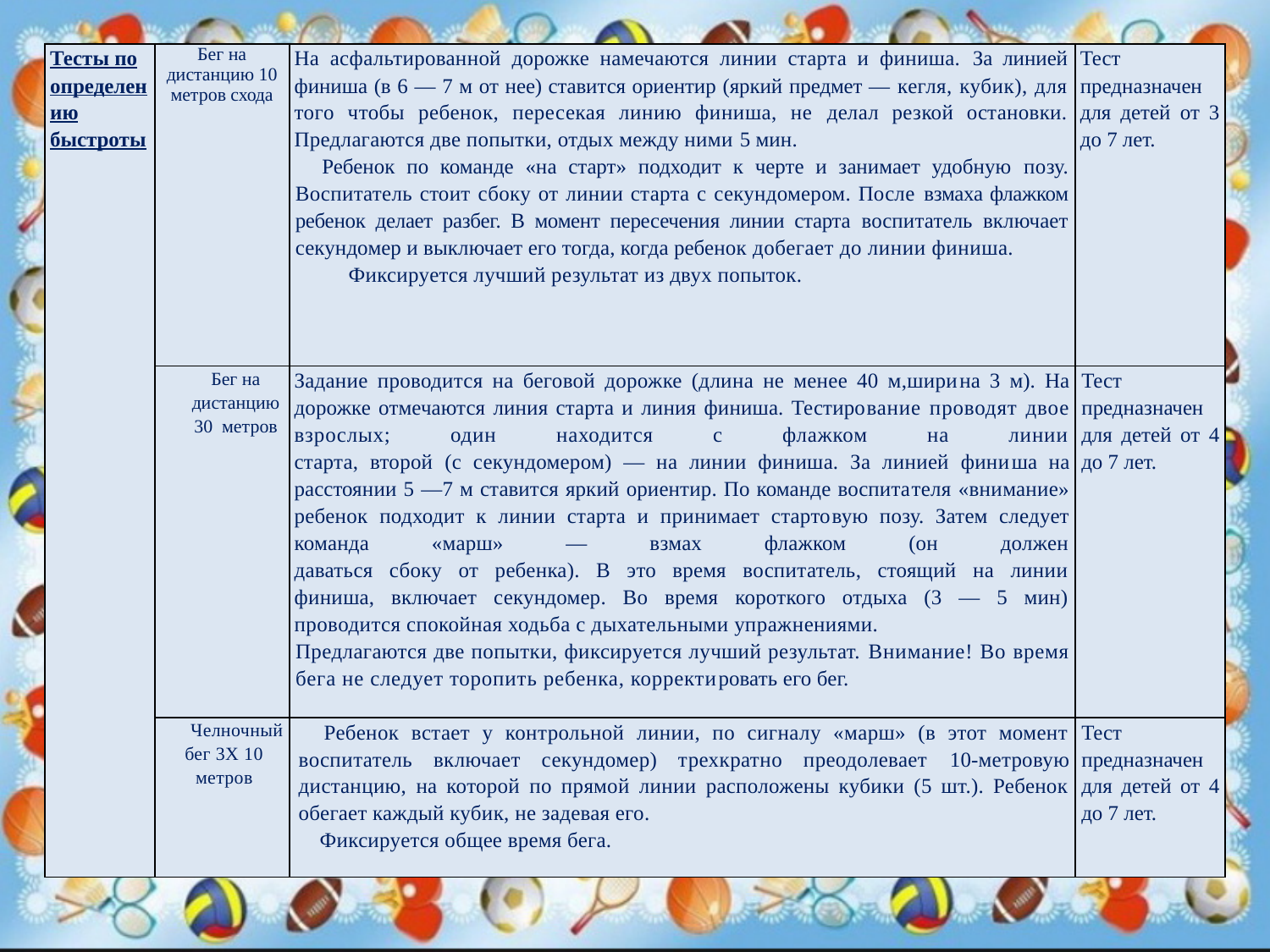

| Тесты по определению быстроты | Бег на дистанцию 10 метров схода | На асфальтированной дорожке намечаются линии старта и финиша. За линией финиша (в 6 — 7 м от нее) ставится ориентир (яркий предмет — кегля, кубик), для того чтобы ребенок, пересекая линию финиша, не делал резкой остановки. Предлагаются две попытки, отдых между ними 5 мин. Ребенок по команде «на старт» подходит к черте и занимает удобную позу. Воспитатель стоит сбоку от линии старта с секундомером. После взмаха флажком ребенок делает разбег. В момент пересечения линии старта воспитатель включает секундомер и выключает его тогда, когда ребенок добегает до линии финиша. Фиксируется лучший результат из двух попыток. | Тест предназначен для детей от 3 до 7 лет. |
| --- | --- | --- | --- |
|  | Бег на дистанцию 30 метров | Задание проводится на беговой дорожке (длина не менее 40 м,шири­на 3 м). На дорожке отмечаются линия старта и линия финиша. Тестиро­вание проводят двое взрослых; один находится с флажком на линии старта, второй (с секундомером) — на линии финиша. За линией фини­ша на расстоянии 5 —7 м ставится яркий ориентир. По команде воспита­теля «внимание» ребенок подходит к линии старта и принимает старто­вую позу. Затем следует команда «марш» — взмах флажком (он должен даваться сбоку от ребенка). В это время воспитатель, стоящий на линии финиша, включает секундомер. Во время короткого отдыха (3 — 5 мин) проводится спокойная ходьба с дыхательными упражнениями. Предлагаются две попытки, фиксируется лучший результат. Внимание! Во время бега не следует торопить ребенка, корректи­ровать его бег. | Тест предназначен для детей от 4 до 7 лет. |
|  | Челночный бег 3X 10 метров | Ребенок встает у контрольной линии, по сигналу «марш» (в этот момент воспитатель включает секундомер) трехкратно преодолевает 10-метровую дистанцию, на которой по прямой линии расположены кубики (5 шт.). Ребенок обегает каждый кубик, не задевая его. Фиксируется общее время бега. | Тест предназначен для детей от 4 до 7 лет. |